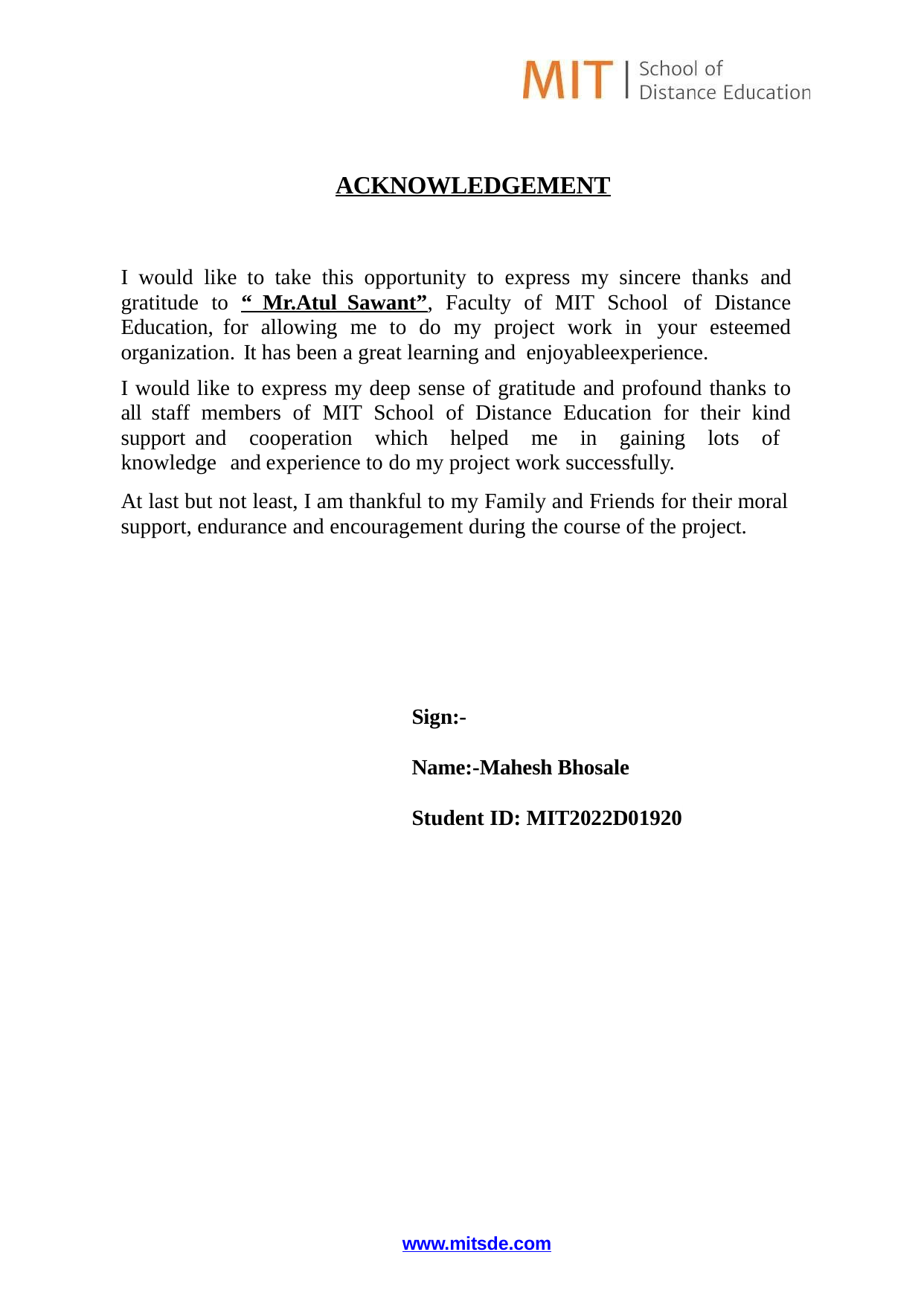

ACKNOWLEDGEMENT

I would like to take this opportunity to express my sincere thanks and gratitude to “ Mr.Atul Sawant”, Faculty of MIT School of Distance Education, for allowing me to do my project work in your esteemed organization. It has been a great learning and enjoyableexperience.
I would like to express my deep sense of gratitude and profound thanks to all staff members of MIT School of Distance Education for their kind support and  cooperation  which  helped  me  in  gaining  lots  of  knowledge  and experience to do my project work successfully.
At last but not least, I am thankful to my Family and Friends for their moral support, endurance and encouragement during the course of the project.
Sign:-
Name:-Mahesh Bhosale
Student ID: MIT2022D01920
www.mitsde.com